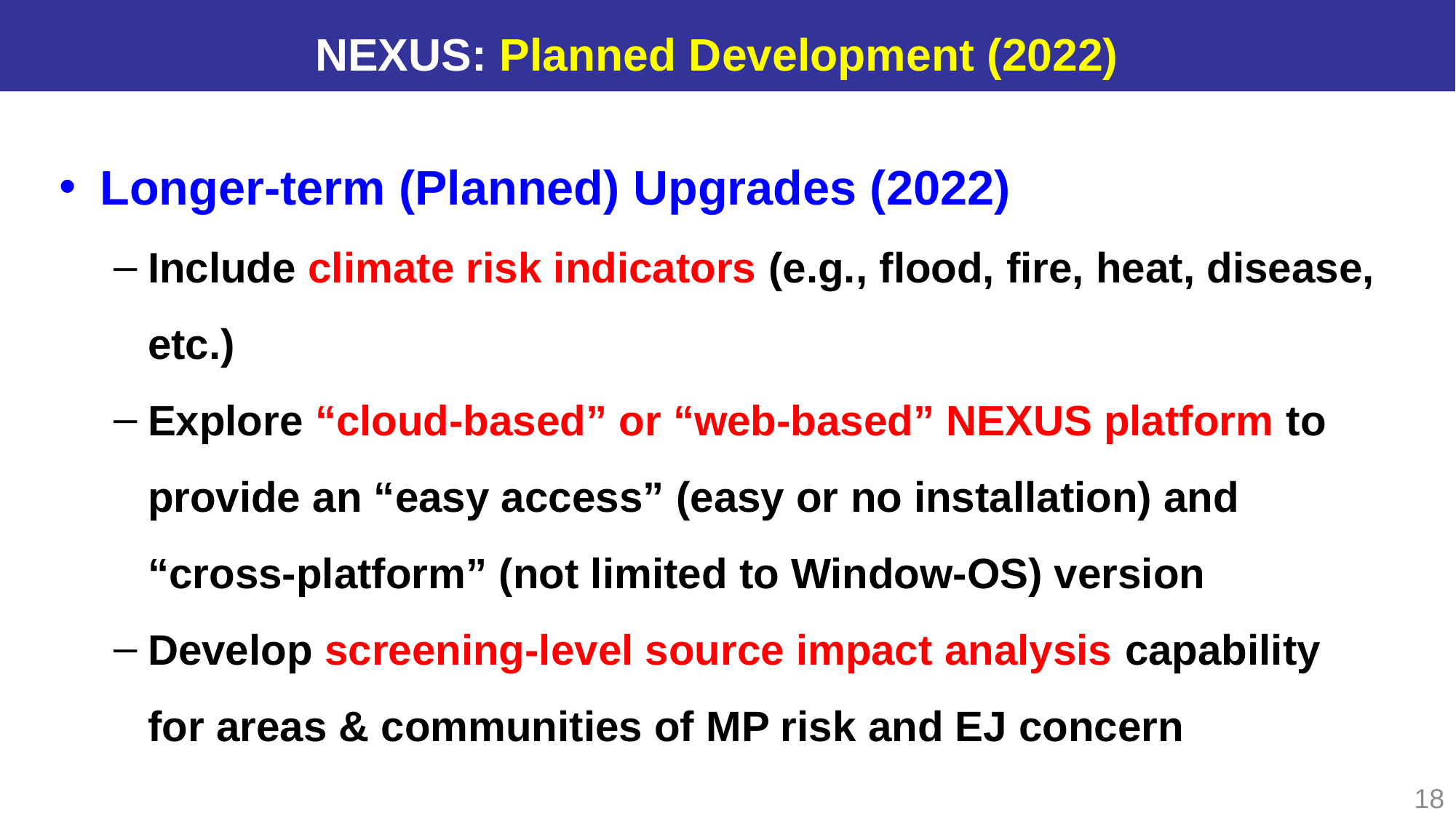

# NEXUS: Planned Development (2022)
Longer-term (Planned) Upgrades (2022)
Include climate risk indicators (e.g., flood, fire, heat, disease, etc.)
Explore “cloud-based” or “web-based” NEXUS platform to provide an “easy access” (easy or no installation) and “cross-platform” (not limited to Window-OS) version
Develop screening-level source impact analysis capability for areas & communities of MP risk and EJ concern

18